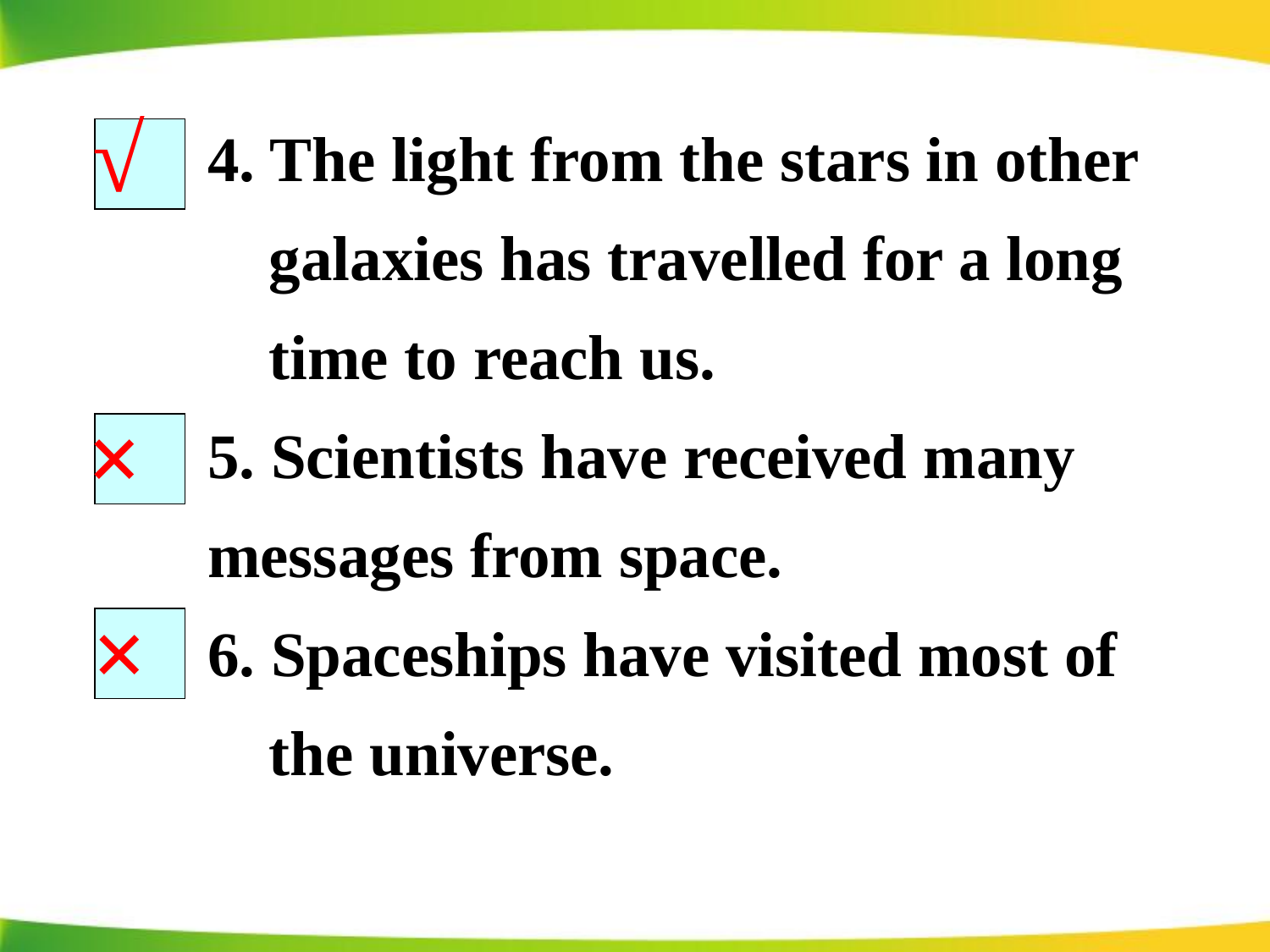

√
4. The light from the stars in other 	galaxies has travelled for a long 	time to reach us.
5. Scientists have received many 	messages from space.
6. Spaceships have visited most of 	the universe.

×

×